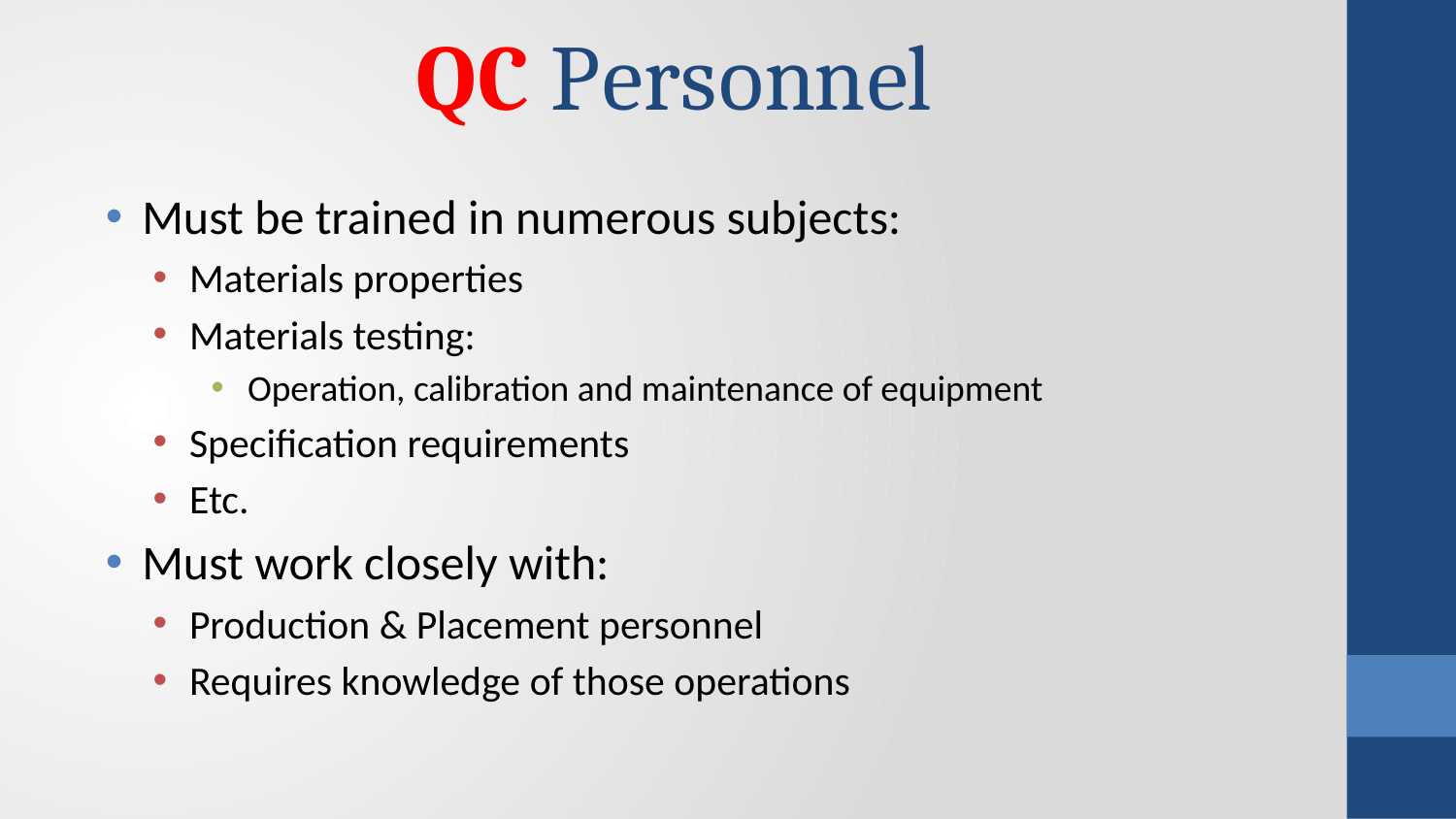

# QC Personnel
Must be trained in numerous subjects:
Materials properties
Materials testing:
Operation, calibration and maintenance of equipment
Specification requirements
Etc.
Must work closely with:
Production & Placement personnel
Requires knowledge of those operations